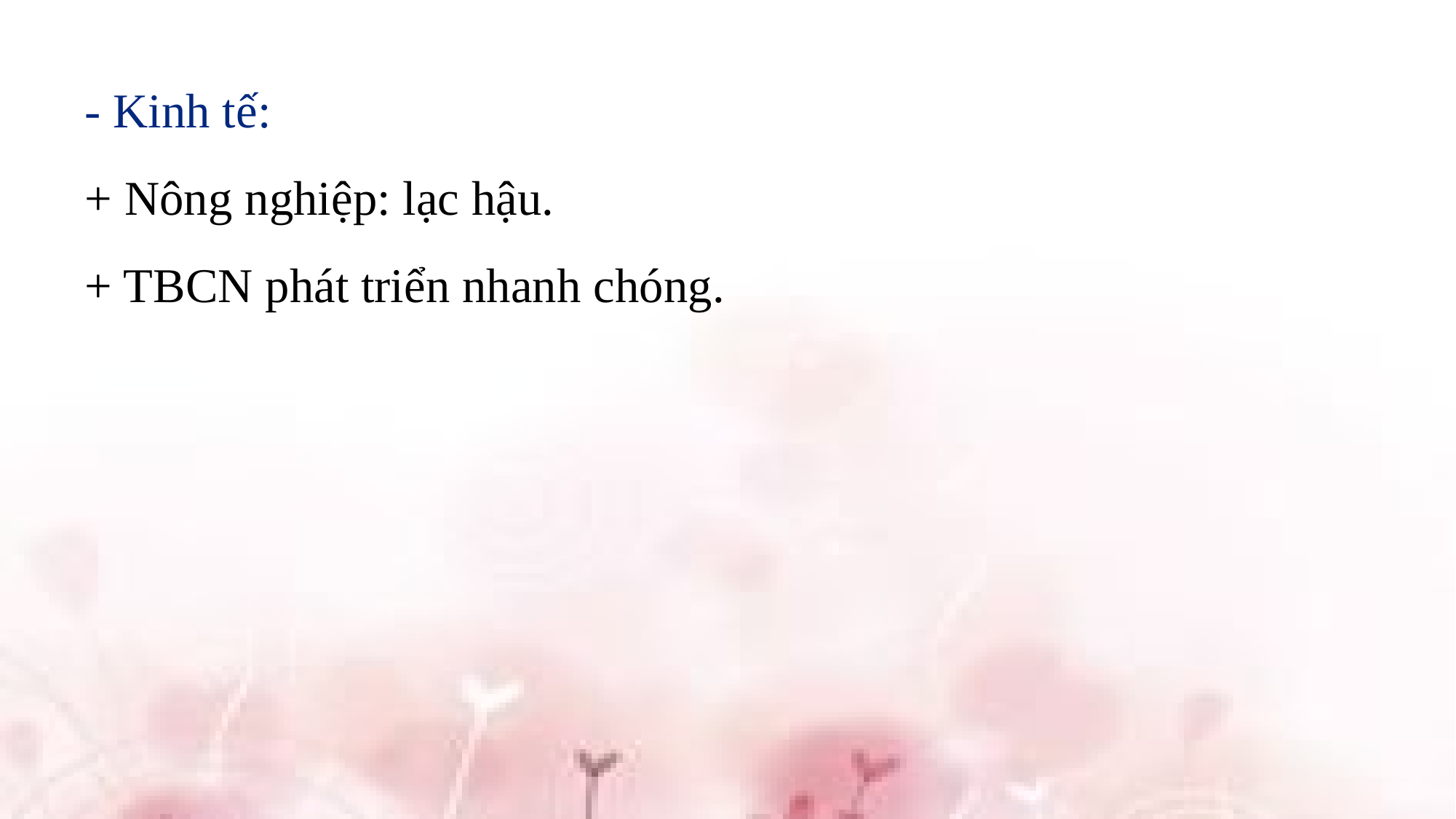

- Kinh tế:
+ Nông nghiệp: lạc hậu.
+ TBCN phát triển nhanh chóng.